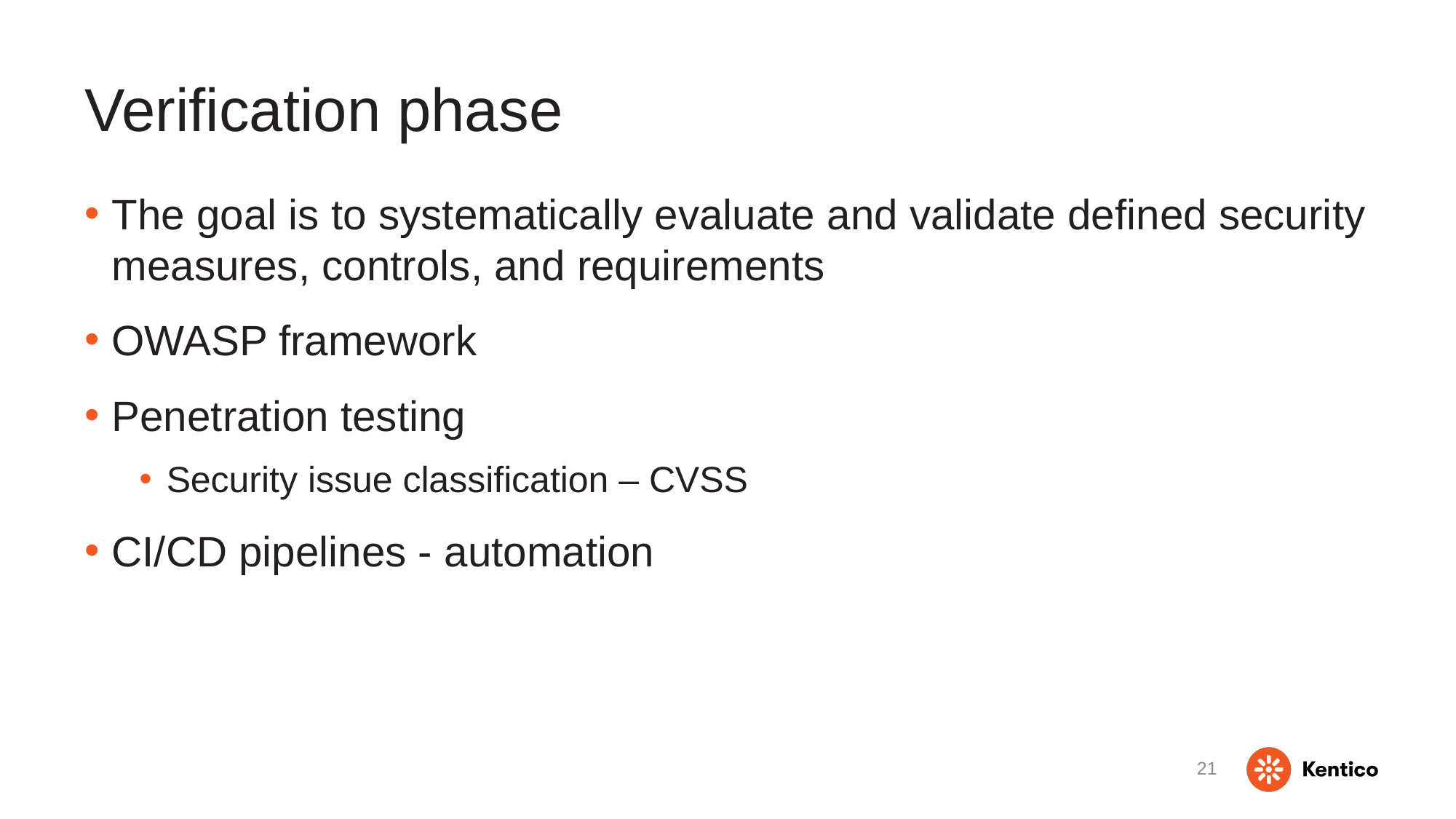

# Verification phase
The goal is to systematically evaluate and validate defined security measures, controls, and requirements
OWASP framework
Penetration testing
Security issue classification – CVSS
CI/CD pipelines - automation
21